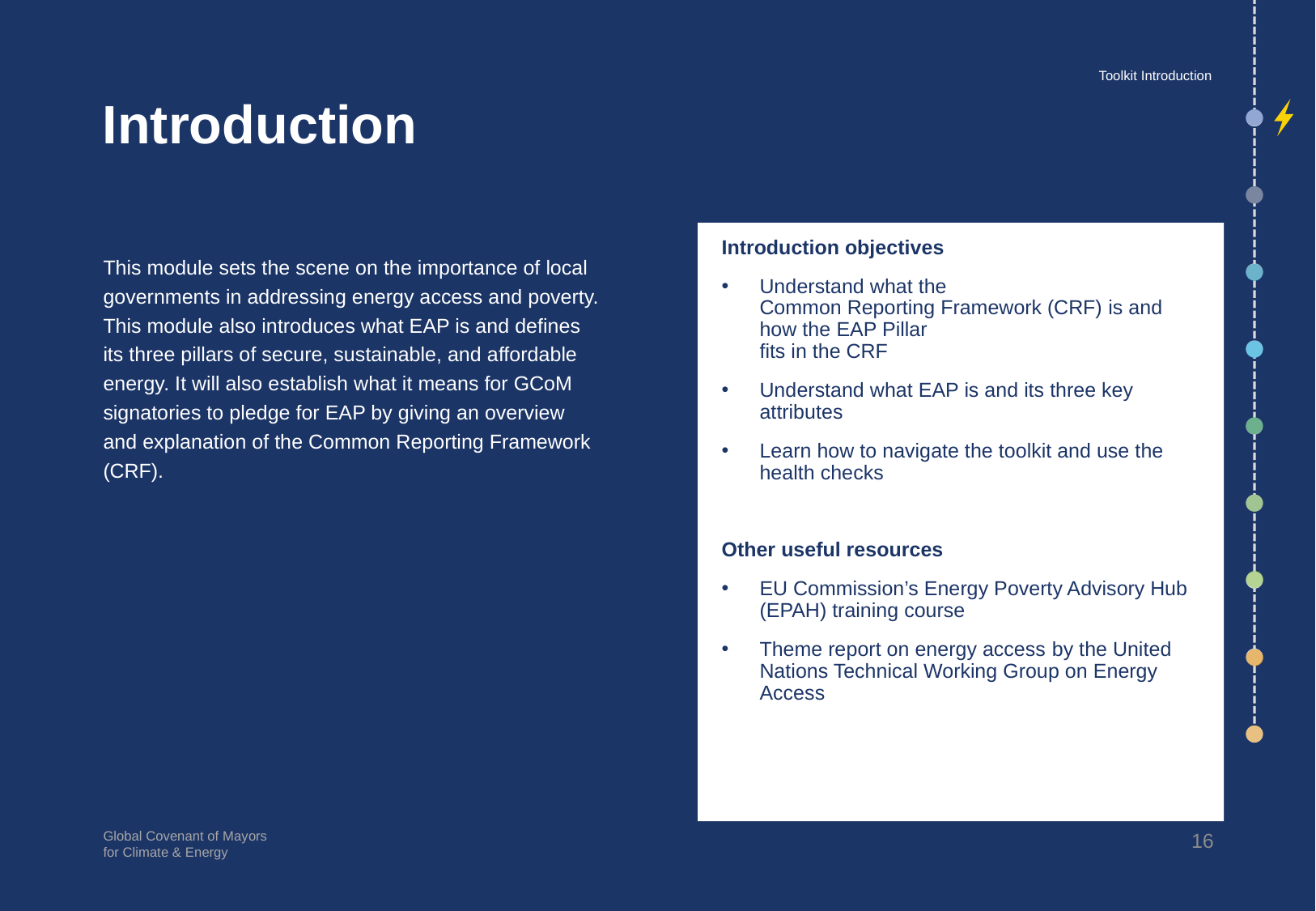

Toolkit Introduction
# Introduction

Introduction objectives
Understand what the Common Reporting Framework (CRF) is and how the EAP Pillar
fits in the CRF
Understand what EAP is and its three key attributes
Learn how to navigate the toolkit and use the health checks

Other useful resources
EU Commission’s Energy Poverty Advisory Hub (EPAH) training course
Theme report on energy access by the United Nations Technical Working Group on Energy Access

This module sets the scene on the importance of local governments in addressing energy access and poverty. This module also introduces what EAP is and defines its three pillars of secure, sustainable, and affordable energy. It will also establish what it means for GCoM signatories to pledge for EAP by giving an overview and explanation of the Common Reporting Framework (CRF).

16